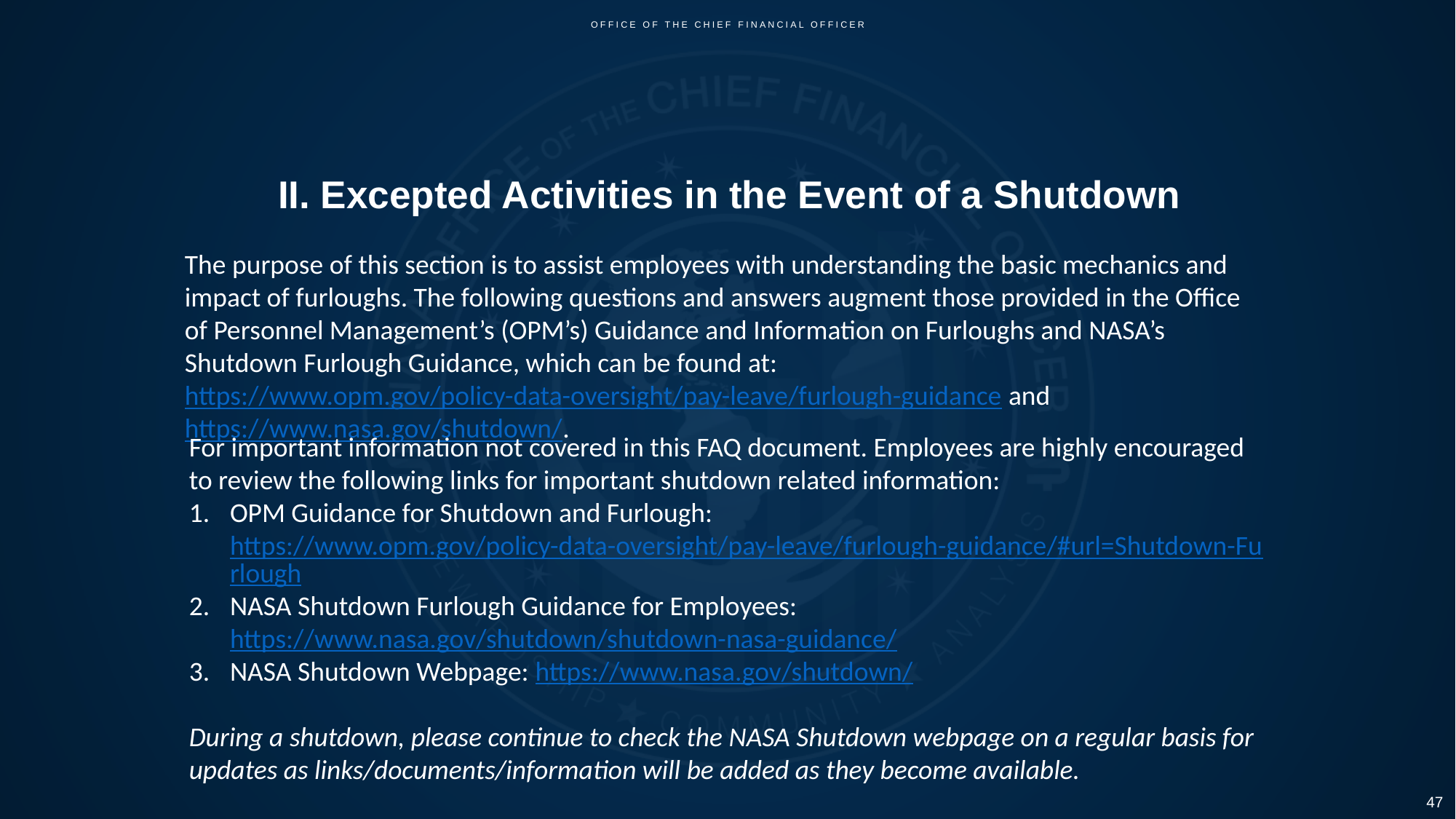

II. Excepted Activities in the Event of a Shutdown
The purpose of this section is to assist employees with understanding the basic mechanics and impact of furloughs. The following questions and answers augment those provided in the Office of Personnel Management’s (OPM’s) Guidance and Information on Furloughs and NASA’s Shutdown Furlough Guidance, which can be found at: https://www.opm.gov/policy-data-oversight/pay-leave/furlough-guidance and https://www.nasa.gov/shutdown/.

For important information not covered in this FAQ document. Employees are highly encouraged to review the following links for important shutdown related information:
OPM Guidance for Shutdown and Furlough: https://www.opm.gov/policy-data-oversight/pay-leave/furlough-guidance/#url=Shutdown-Furlough
NASA Shutdown Furlough Guidance for Employees: https://www.nasa.gov/shutdown/shutdown-nasa-guidance/
NASA Shutdown Webpage: https://www.nasa.gov/shutdown/

During a shutdown, please continue to check the NASA Shutdown webpage on a regular basis for updates as links/documents/information will be added as they become available.
47